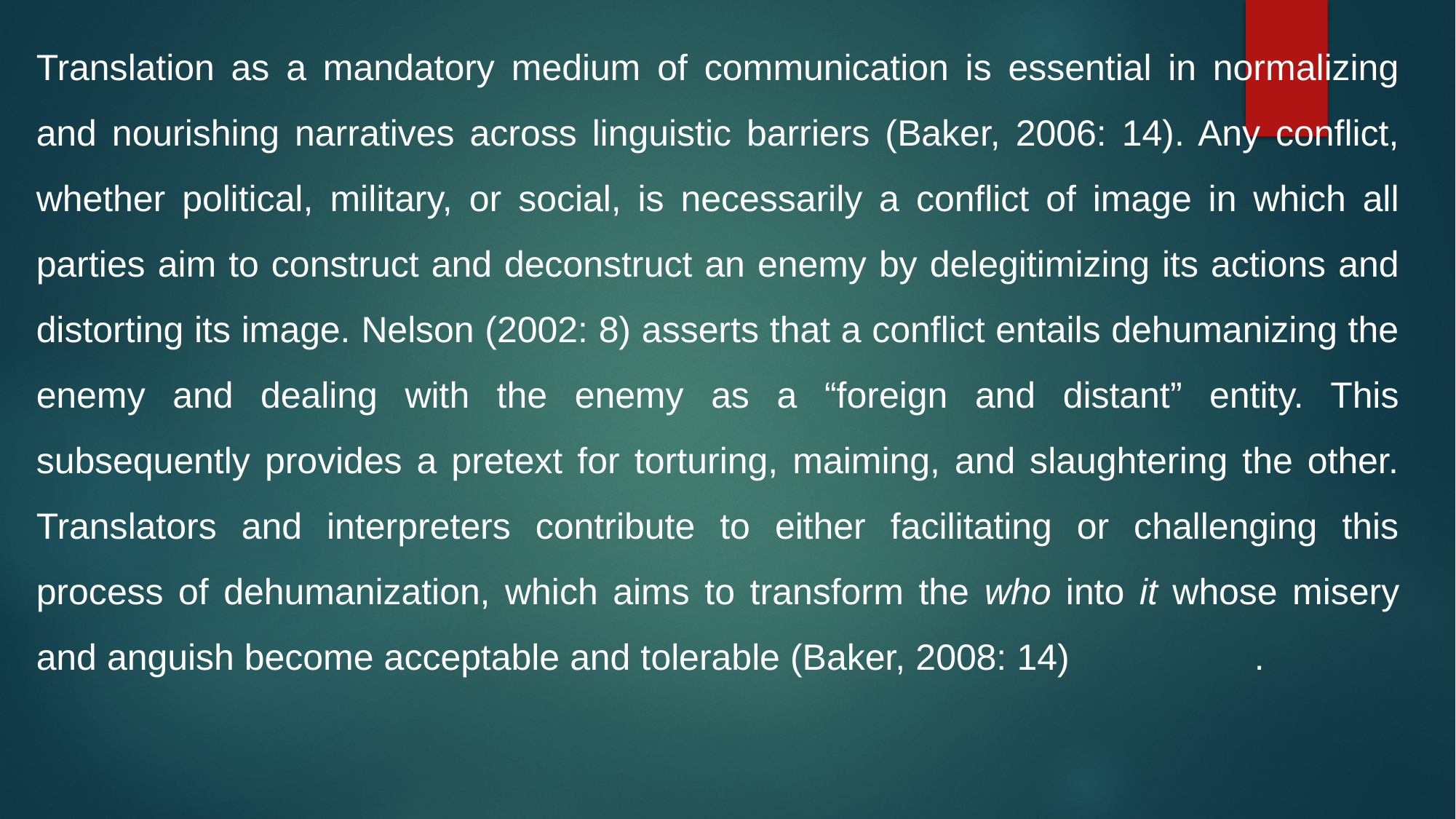

Translation as a mandatory medium of communication is essential in normalizing and nourishing narratives across linguistic barriers (Baker, 2006: 14). Any conflict, whether political, military, or social, is necessarily a conflict of image in which all parties aim to construct and deconstruct an enemy by delegitimizing its actions and distorting its image. Nelson (2002: 8) asserts that a conflict entails dehumanizing the enemy and dealing with the enemy as a “foreign and distant” entity. This subsequently provides a pretext for torturing, maiming, and slaughtering the other. Translators and interpreters contribute to either facilitating or challenging this process of dehumanization, which aims to transform the who into it whose misery and anguish become acceptable and tolerable (Baker, 2008: 14)                  .